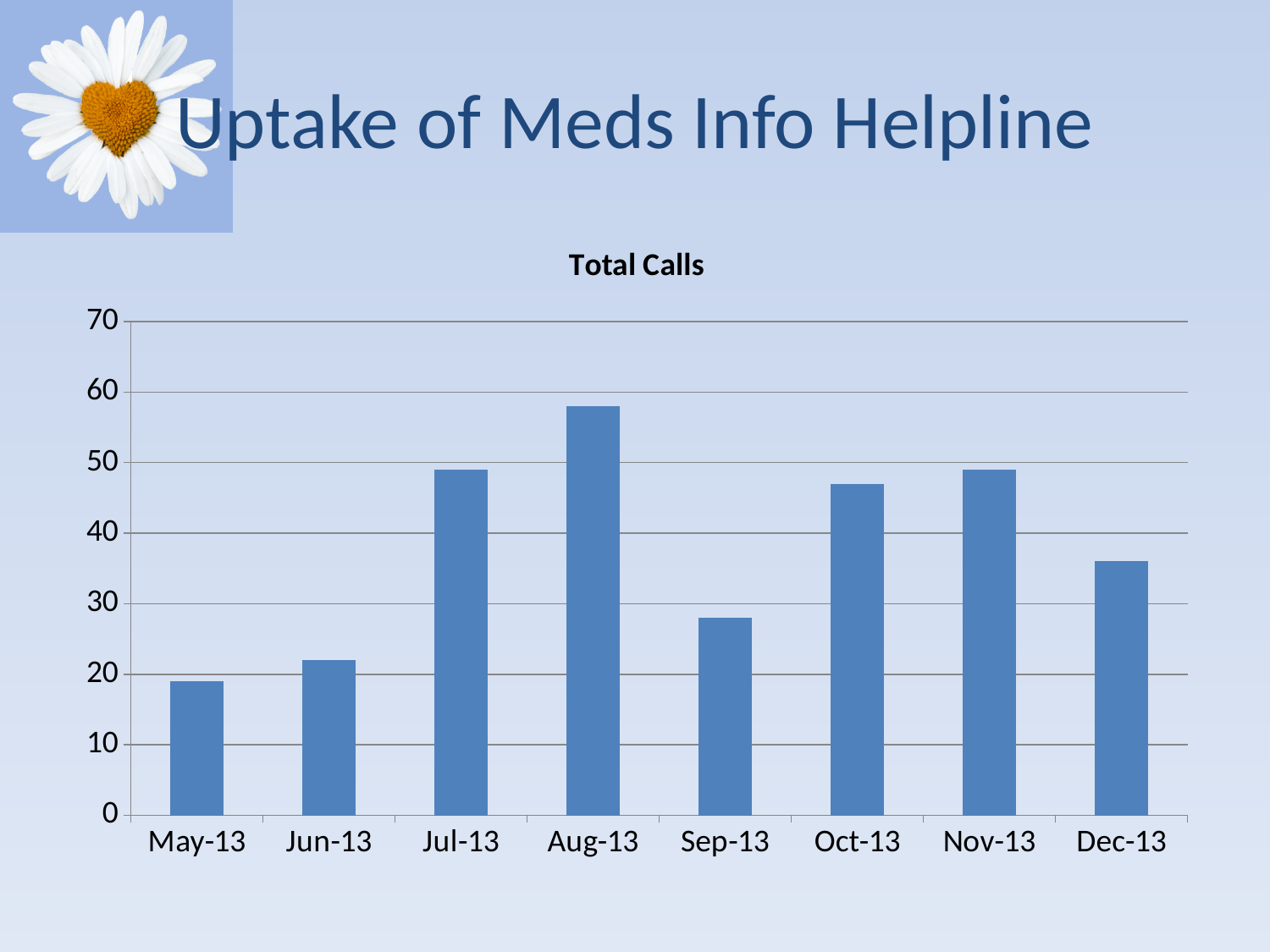

# Uptake of Meds Info Helpline

### Chart:

| Category | Total Calls |
|---|---|
| 41395 | 19.0 |
| 41426 | 22.0 |
| 41456 | 49.0 |
| 41487 | 58.0 |
| 41518 | 28.0 |
| 41548 | 47.0 |
| 41579 | 49.0 |
| 41609 | 36.0 |